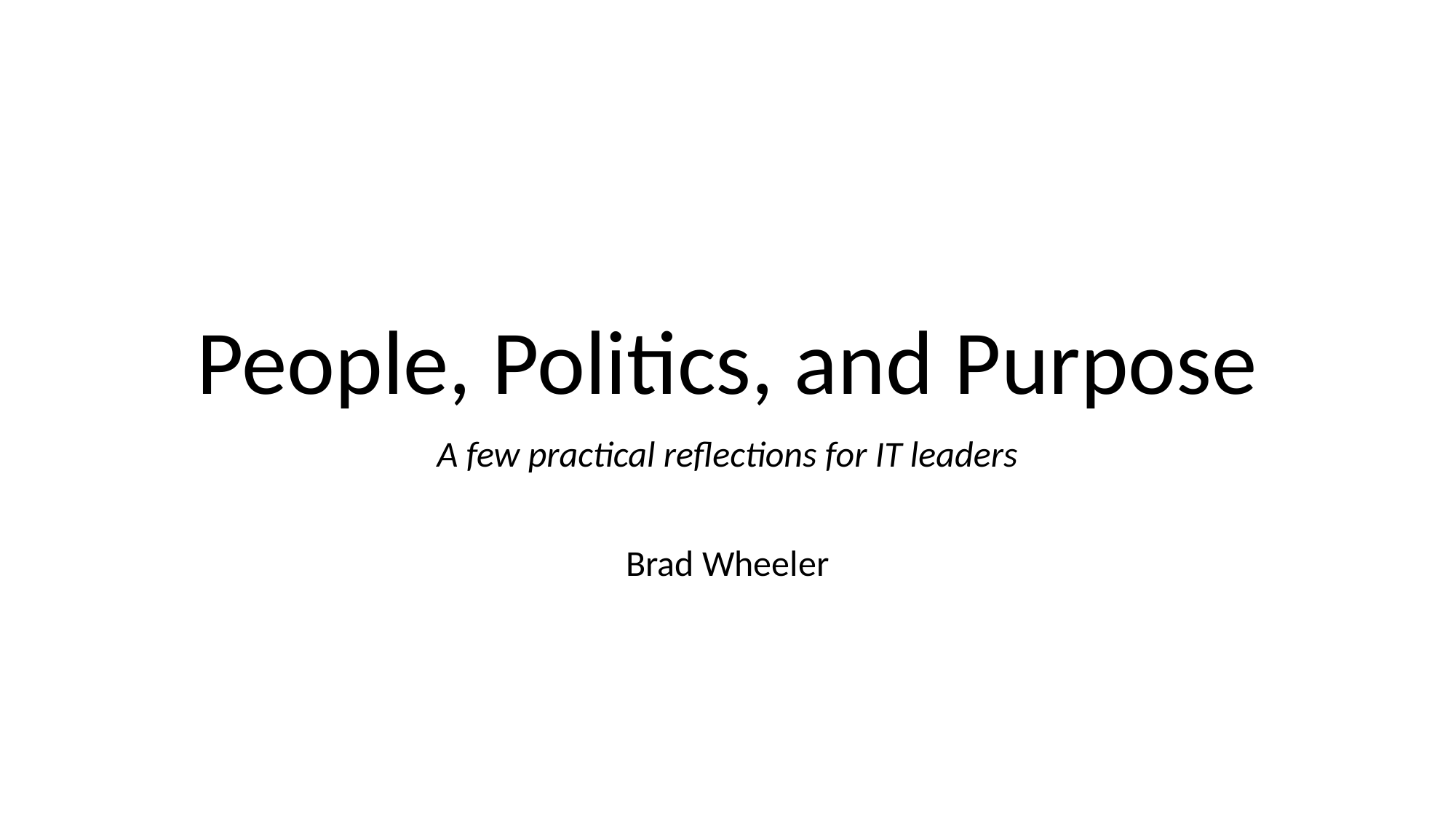

# People, Politics, and Purpose
A few practical reflections for IT leaders

Brad Wheeler